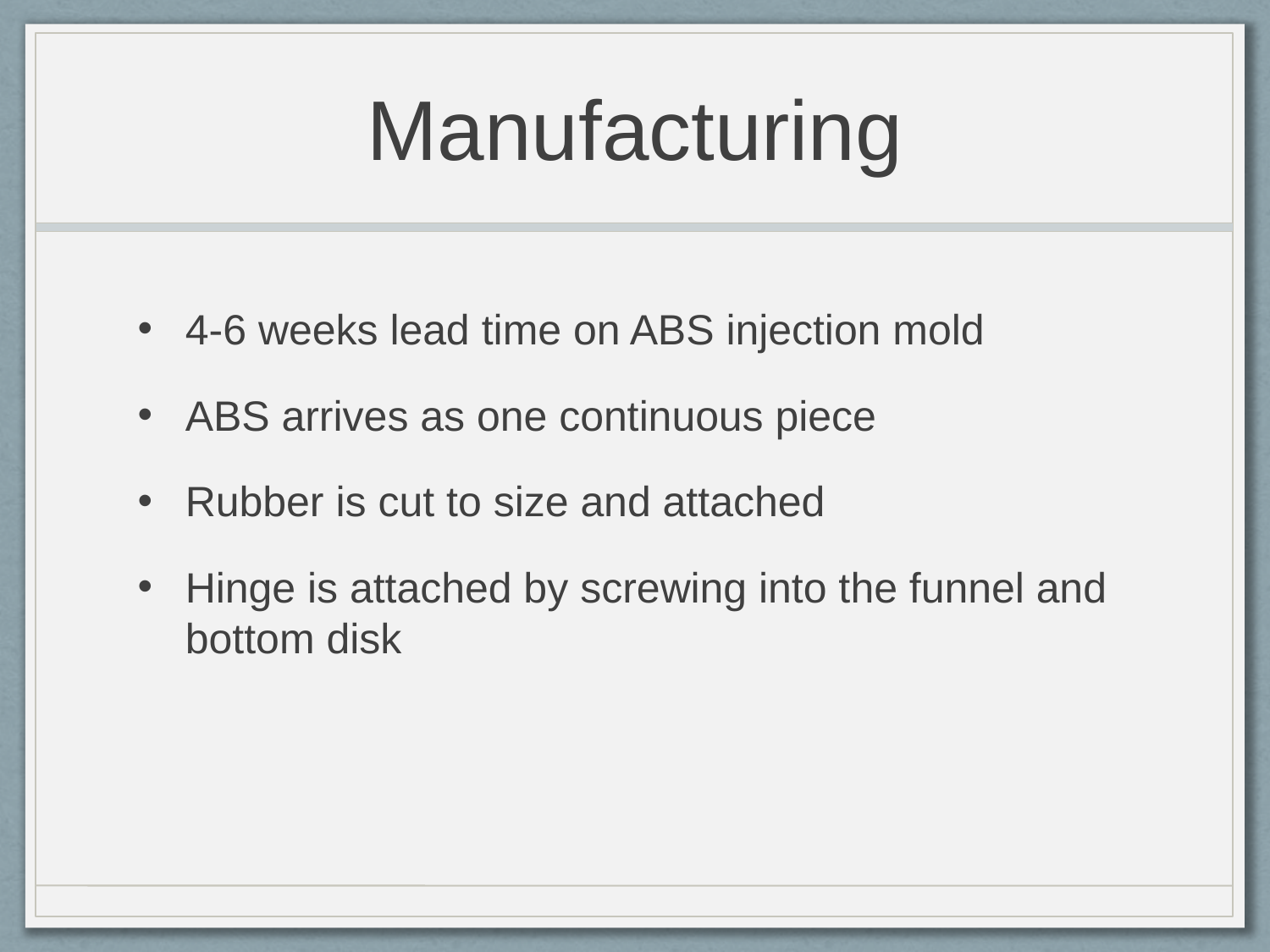

# Manufacturing
4-6 weeks lead time on ABS injection mold
ABS arrives as one continuous piece
Rubber is cut to size and attached
Hinge is attached by screwing into the funnel and bottom disk